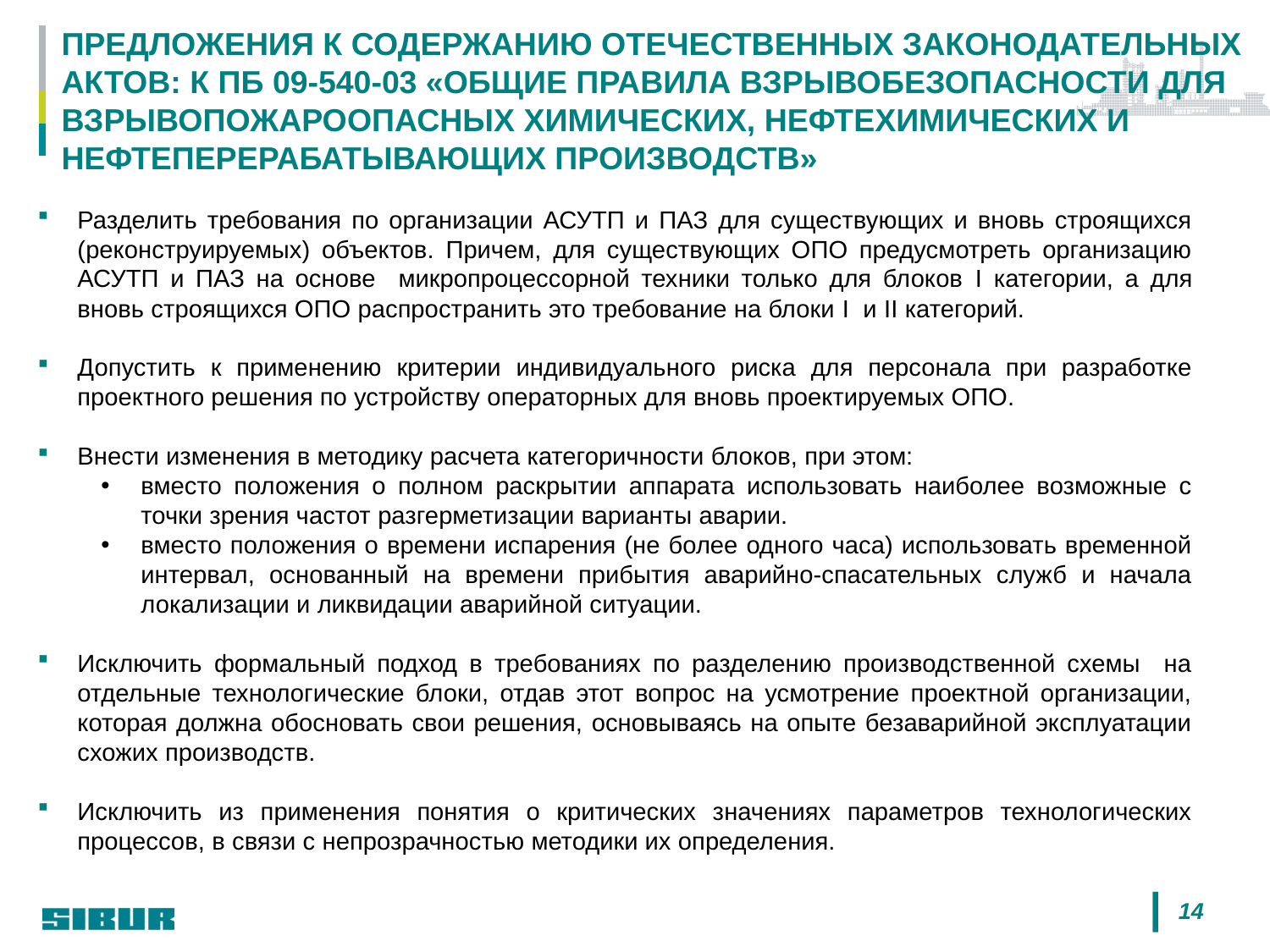

# Предложения к содержанию отечественных законодательных актов: К ПБ 09-540-03 «Общие правила взрывобезопасности для взрывопожароопасных химических, нефтехимических и нефтеперерабатывающих производств»
Разделить требования по организации АСУТП и ПАЗ для существующих и вновь строящихся (реконструируемых) объектов. Причем, для существующих ОПО предусмотреть организацию АСУТП и ПАЗ на основе  микропроцессорной техники только для блоков I категории, а для вновь строящихся ОПО распространить это требование на блоки I  и II категорий.

Допустить к применению критерии индивидуального риска для персонала при разработке проектного решения по устройству операторных для вновь проектируемых ОПО.

Внести изменения в методику расчета категоричности блоков, при этом:
вместо положения о полном раскрытии аппарата использовать наиболее возможные с точки зрения частот разгерметизации варианты аварии.
вместо положения о времени испарения (не более одного часа) использовать временной интервал, основанный на времени прибытия аварийно-спасательных служб и начала локализации и ликвидации аварийной ситуации.

Исключить формальный подход в требованиях по разделению производственной схемы  на отдельные технологические блоки, отдав этот вопрос на усмотрение проектной организации, которая должна обосновать свои решения, основываясь на опыте безаварийной эксплуатации схожих производств.

Исключить из применения понятия о критических значениях параметров технологических процессов, в связи с непрозрачностью методики их определения.